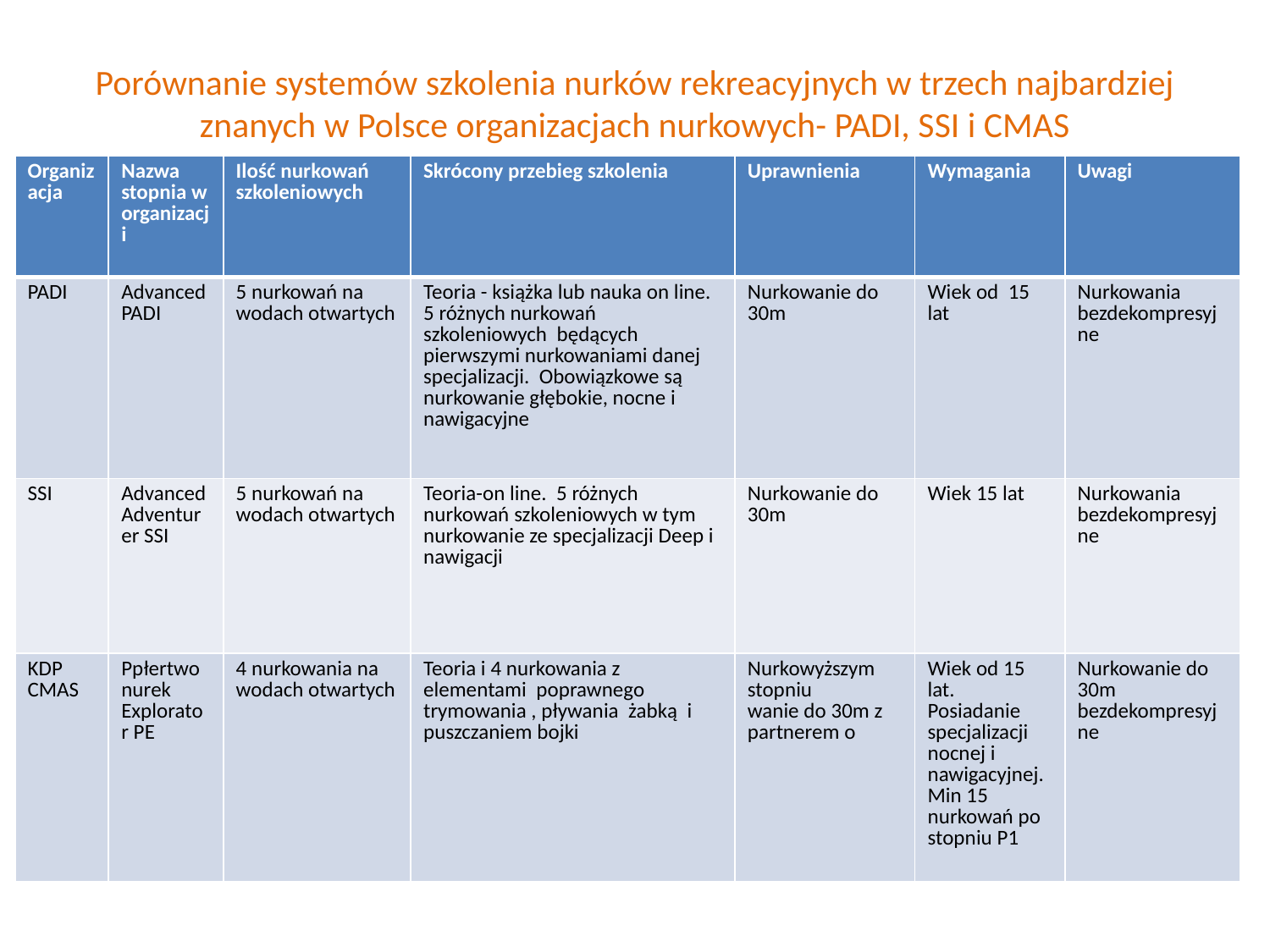

# Porównanie systemów szkolenia nurków rekreacyjnych w trzech najbardziej znanych w Polsce organizacjach nurkowych- PADI, SSI i CMAS

| Organizacja | Nazwa stopnia w organizacji | Ilość nurkowań szkoleniowych | Skrócony przebieg szkolenia | Uprawnienia | Wymagania | Uwagi |
| --- | --- | --- | --- | --- | --- | --- |
| PADI | Advanced PADI | 5 nurkowań na wodach otwartych | Teoria - książka lub nauka on line. 5 różnych nurkowań szkoleniowych będących pierwszymi nurkowaniami danej specjalizacji. Obowiązkowe są nurkowanie głębokie, nocne i nawigacyjne | Nurkowanie do 30m | Wiek od 15 lat | Nurkowania bezdekompresyjne |
| SSI | Advanced Adventurer SSI | 5 nurkowań na wodach otwartych | Teoria-on line. 5 różnych nurkowań szkoleniowych w tym nurkowanie ze specjalizacji Deep i nawigacji | Nurkowanie do 30m | Wiek 15 lat | Nurkowania bezdekompresyjne |
| KDP CMAS | Ppłertwonurek Explorator PE | 4 nurkowania na wodach otwartych | Teoria i 4 nurkowania z elementami poprawnego trymowania , pływania żabką i puszczaniem bojki | Nurkowyższym stopniu wanie do 30m z partnerem o | Wiek od 15 lat. Posiadanie specjalizacji nocnej i nawigacyjnej. Min 15 nurkowań po stopniu P1 | Nurkowanie do 30m bezdekompresyjne |